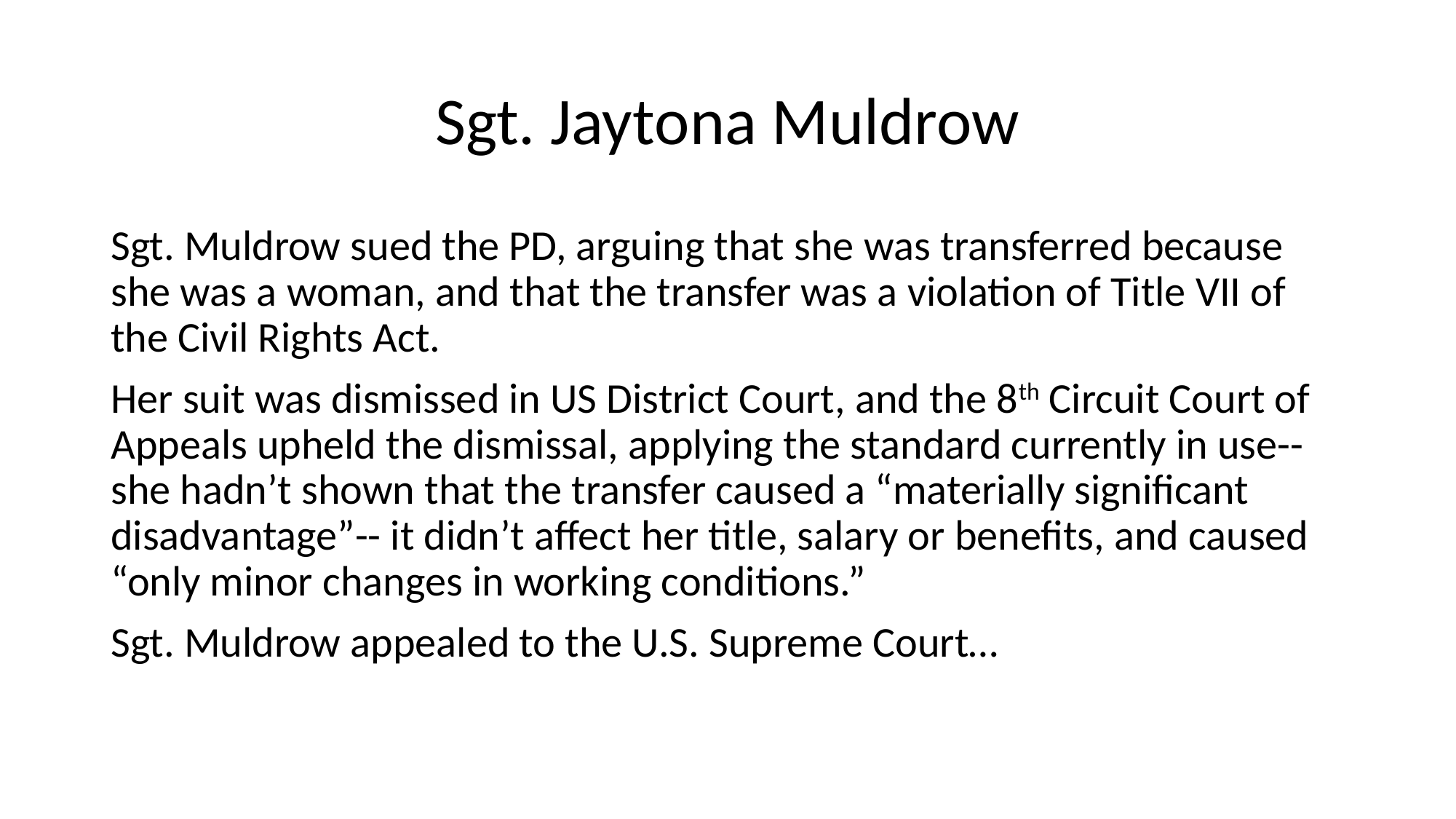

# Sgt. Jaytona Muldrow
Sgt. Muldrow sued the PD, arguing that she was transferred because she was a woman, and that the transfer was a violation of Title VII of the Civil Rights Act.
Her suit was dismissed in US District Court, and the 8th Circuit Court of Appeals upheld the dismissal, applying the standard currently in use--she hadn’t shown that the transfer caused a “materially significant disadvantage”-- it didn’t affect her title, salary or benefits, and caused “only minor changes in working conditions.”
Sgt. Muldrow appealed to the U.S. Supreme Court…